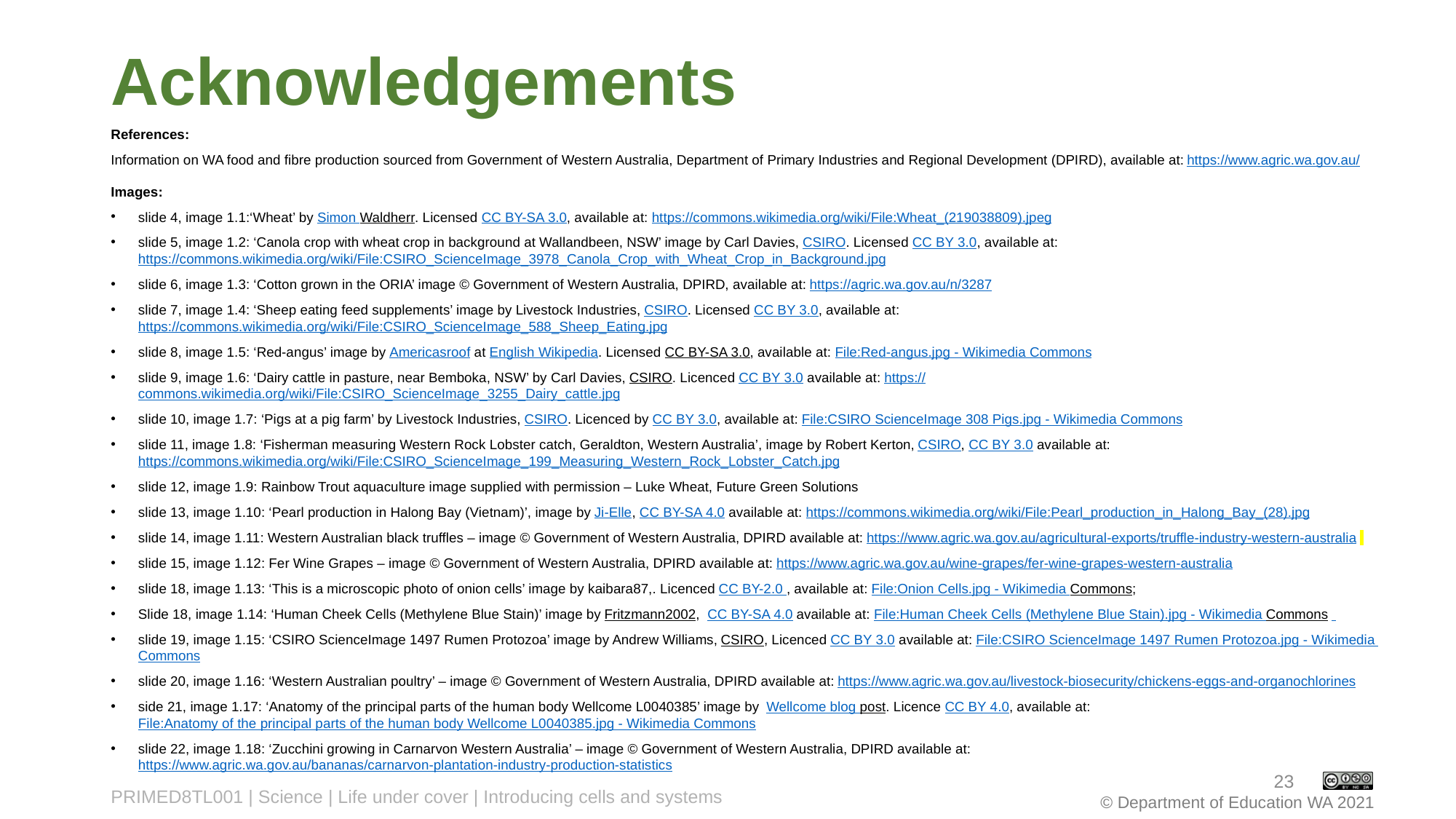

# Acknowledgements
References:
Information on WA food and fibre production sourced from Government of Western Australia, Department of Primary Industries and Regional Development (DPIRD), available at: https://www.agric.wa.gov.au/
Images:
slide 4, image 1.1:‘Wheat’ by Simon Waldherr. Licensed CC BY-SA 3.0, available at: https://commons.wikimedia.org/wiki/File:Wheat_(219038809).jpeg
slide 5, image 1.2: ‘Canola crop with wheat crop in background at Wallandbeen, NSW’ image by Carl Davies, CSIRO. Licensed CC BY 3.0, available at: https://commons.wikimedia.org/wiki/File:CSIRO_ScienceImage_3978_Canola_Crop_with_Wheat_Crop_in_Background.jpg
slide 6, image 1.3: ‘Cotton grown in the ORIA’ image © Government of Western Australia, DPIRD, available at: https://agric.wa.gov.au/n/3287
slide 7, image 1.4: ‘Sheep eating feed supplements’ image by Livestock Industries, CSIRO. Licensed CC BY 3.0, available at: https://commons.wikimedia.org/wiki/File:CSIRO_ScienceImage_588_Sheep_Eating.jpg
slide 8, image 1.5: ‘Red-angus’ image by Americasroof at English Wikipedia. Licensed CC BY-SA 3.0, available at: File:Red-angus.jpg - Wikimedia Commons
slide 9, image 1.6: ‘Dairy cattle in pasture, near Bemboka, NSW’ by Carl Davies, CSIRO. Licenced CC BY 3.0 available at: https://commons.wikimedia.org/wiki/File:CSIRO_ScienceImage_3255_Dairy_cattle.jpg
slide 10, image 1.7: ‘Pigs at a pig farm’ by Livestock Industries, CSIRO. Licenced by CC BY 3.0, available at: File:CSIRO ScienceImage 308 Pigs.jpg - Wikimedia Commons
slide 11, image 1.8: ‘Fisherman measuring Western Rock Lobster catch, Geraldton, Western Australia’, image by Robert Kerton, CSIRO, CC BY 3.0 available at: https://commons.wikimedia.org/wiki/File:CSIRO_ScienceImage_199_Measuring_Western_Rock_Lobster_Catch.jpg
slide 12, image 1.9: Rainbow Trout aquaculture image supplied with permission – Luke Wheat, Future Green Solutions
slide 13, image 1.10: ‘Pearl production in Halong Bay (Vietnam)’, image by Ji-Elle, CC BY-SA 4.0 available at: https://commons.wikimedia.org/wiki/File:Pearl_production_in_Halong_Bay_(28).jpg
slide 14, image 1.11: Western Australian black truffles – image © Government of Western Australia, DPIRD available at: https://www.agric.wa.gov.au/agricultural-exports/truffle-industry-western-australia
slide 15, image 1.12: Fer Wine Grapes – image © Government of Western Australia, DPIRD available at: https://www.agric.wa.gov.au/wine-grapes/fer-wine-grapes-western-australia
slide 18, image 1.13: ‘This is a microscopic photo of onion cells’ image by kaibara87,. Licenced CC BY-2.0 , available at: File:Onion Cells.jpg - Wikimedia Commons;
Slide 18, image 1.14: ‘Human Cheek Cells (Methylene Blue Stain)’ image by Fritzmann2002,  CC BY-SA 4.0 available at: File:Human Cheek Cells (Methylene Blue Stain).jpg - Wikimedia Commons
slide 19, image 1.15: ‘CSIRO ScienceImage 1497 Rumen Protozoa’ image by Andrew Williams, CSIRO, Licenced CC BY 3.0 available at: File:CSIRO ScienceImage 1497 Rumen Protozoa.jpg - Wikimedia Commons
slide 20, image 1.16: ‘Western Australian poultry’ – image © Government of Western Australia, DPIRD available at: https://www.agric.wa.gov.au/livestock-biosecurity/chickens-eggs-and-organochlorines
side 21, image 1.17: ‘Anatomy of the principal parts of the human body Wellcome L0040385’ image by  Wellcome blog post. Licence CC BY 4.0, available at: File:Anatomy of the principal parts of the human body Wellcome L0040385.jpg - Wikimedia Commons
slide 22, image 1.18: ‘Zucchini growing in Carnarvon Western Australia’ – image © Government of Western Australia, DPIRD available at: https://www.agric.wa.gov.au/bananas/carnarvon-plantation-industry-production-statistics

23
PRIMED8TL001 | Science | Life under cover | Introducing cells and systems